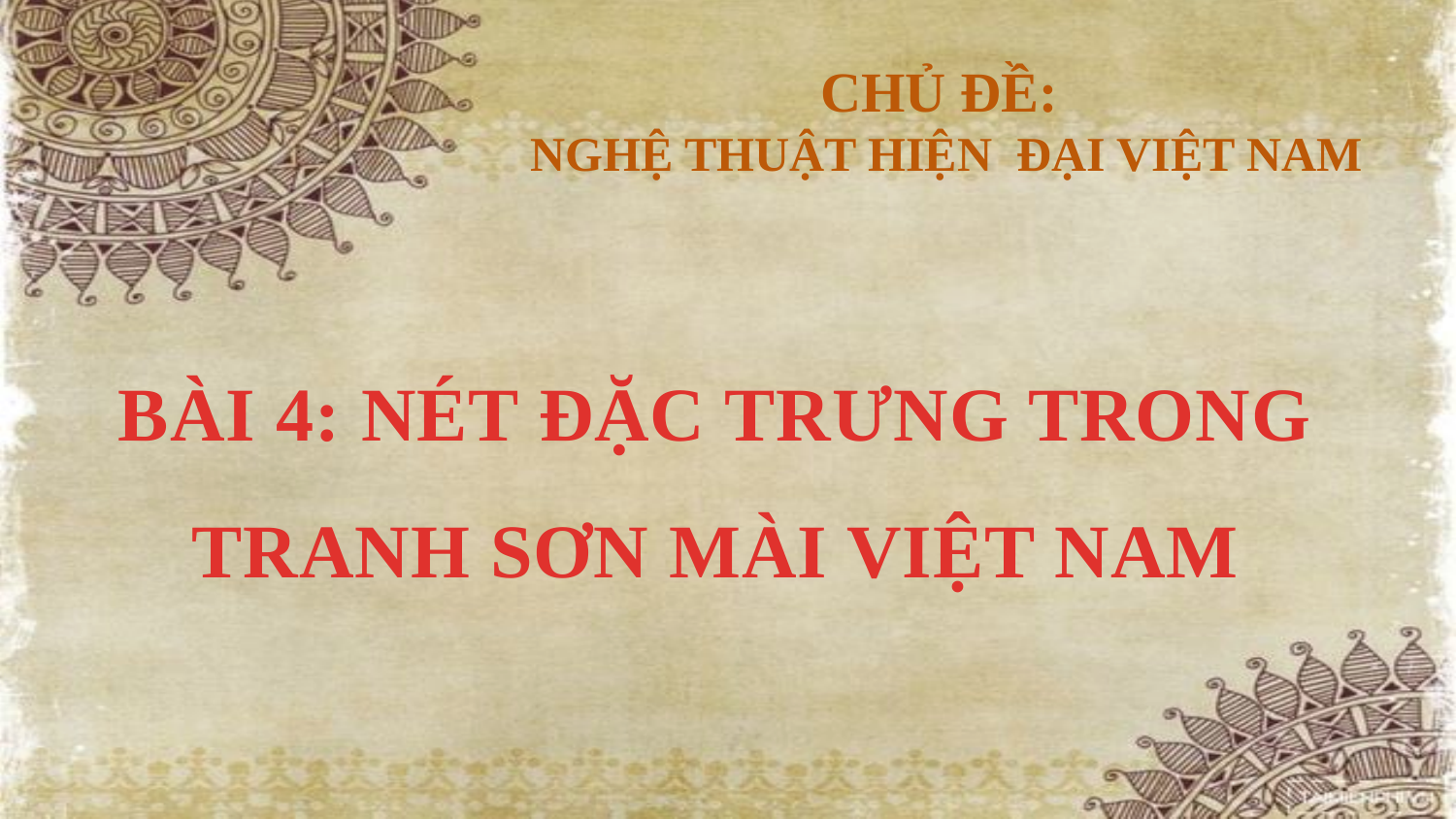

# CHỦ ĐỀ: NGHỆ THUẬT HIỆN  ĐẠI VIỆT NAM
BÀI 4: NÉT ĐẶC TRƯNG TRONG TRANH SƠN MÀI VIỆT NAM